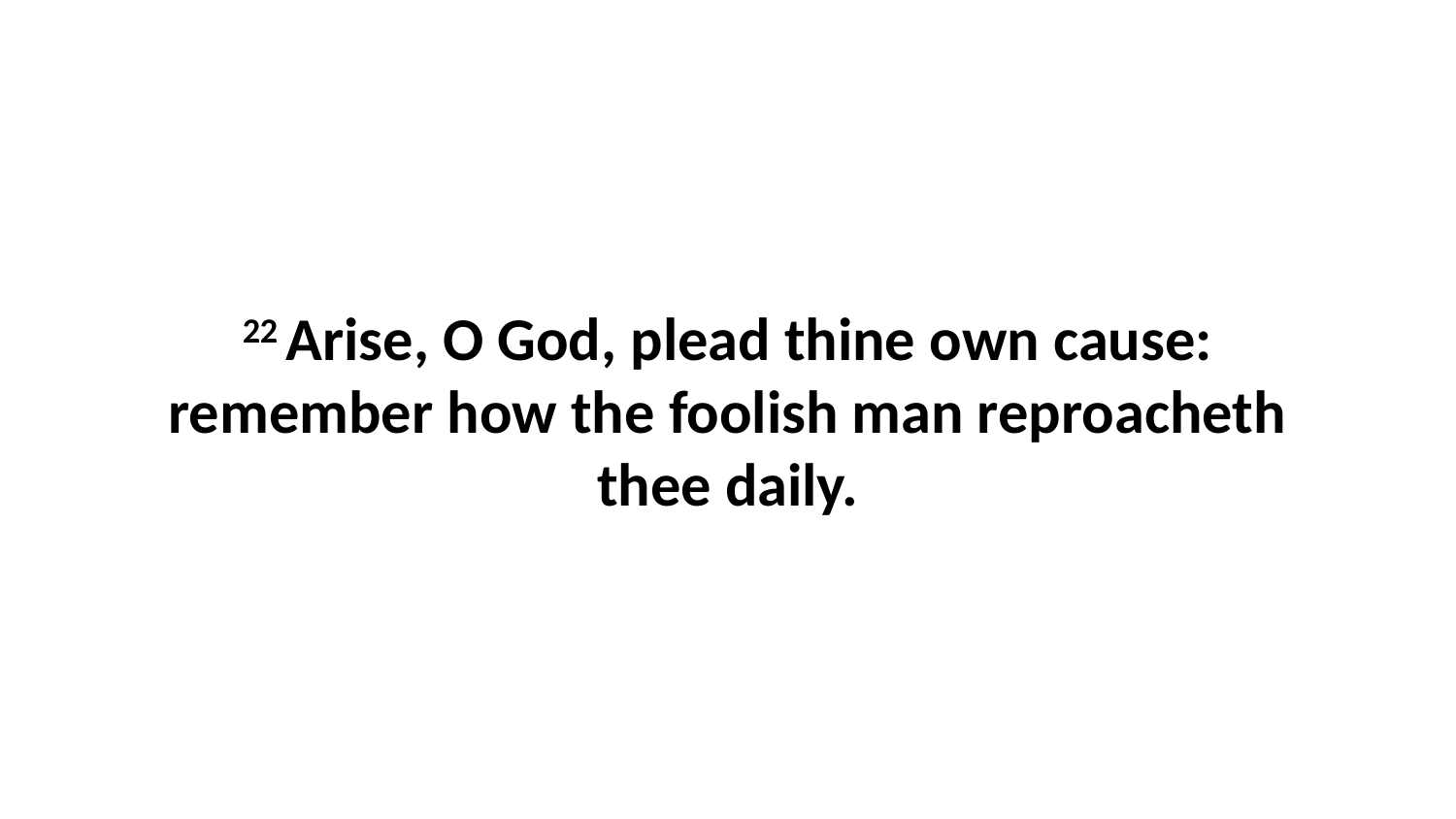

22 Arise, O God, plead thine own cause: remember how the foolish man reproacheth thee daily.